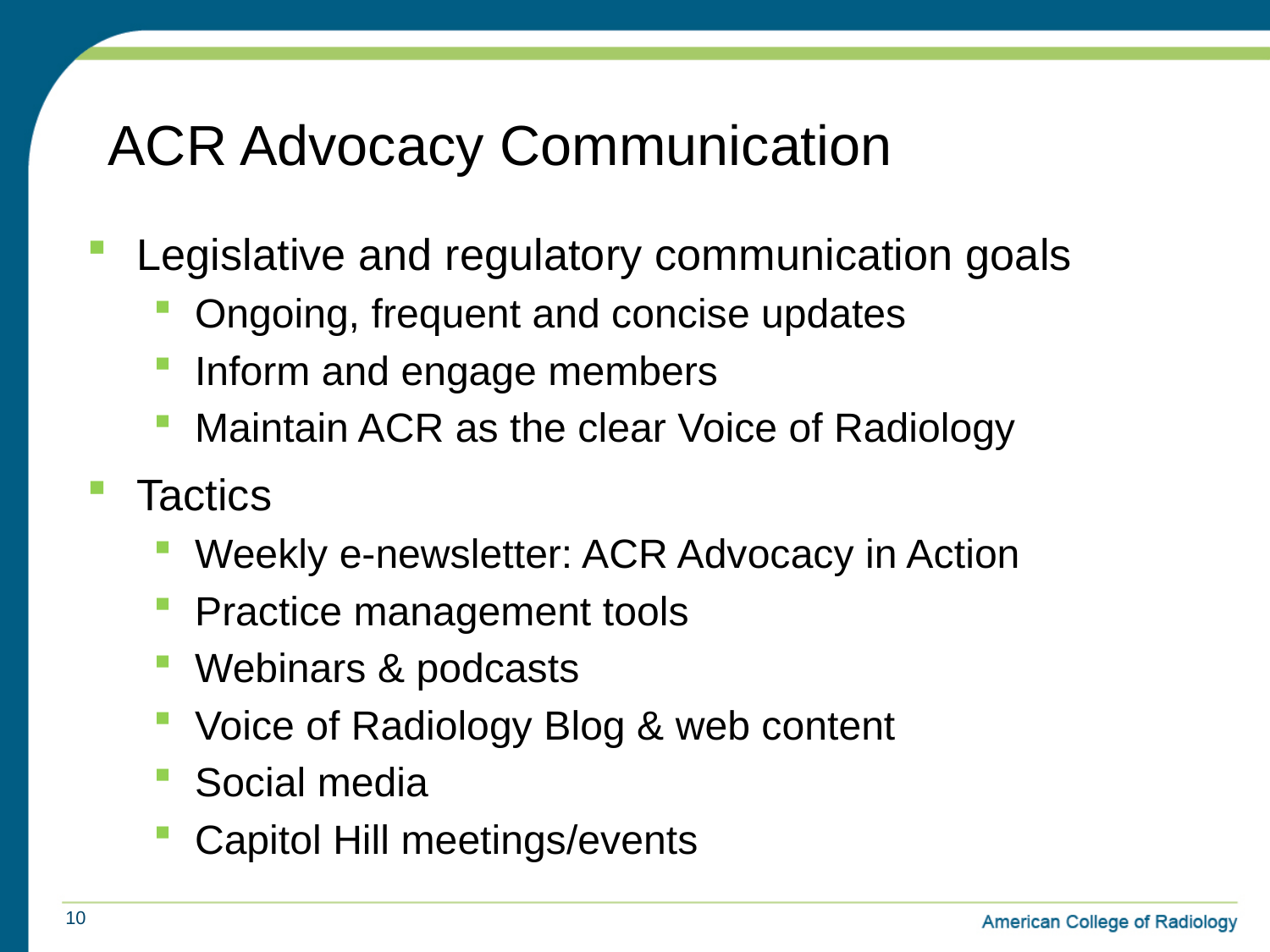

# ACR Advocacy Communication
Legislative and regulatory communication goals
Ongoing, frequent and concise updates
Inform and engage members
Maintain ACR as the clear Voice of Radiology
Tactics
Weekly e-newsletter: ACR Advocacy in Action
Practice management tools
Webinars & podcasts
Voice of Radiology Blog & web content
Social media
Capitol Hill meetings/events

10